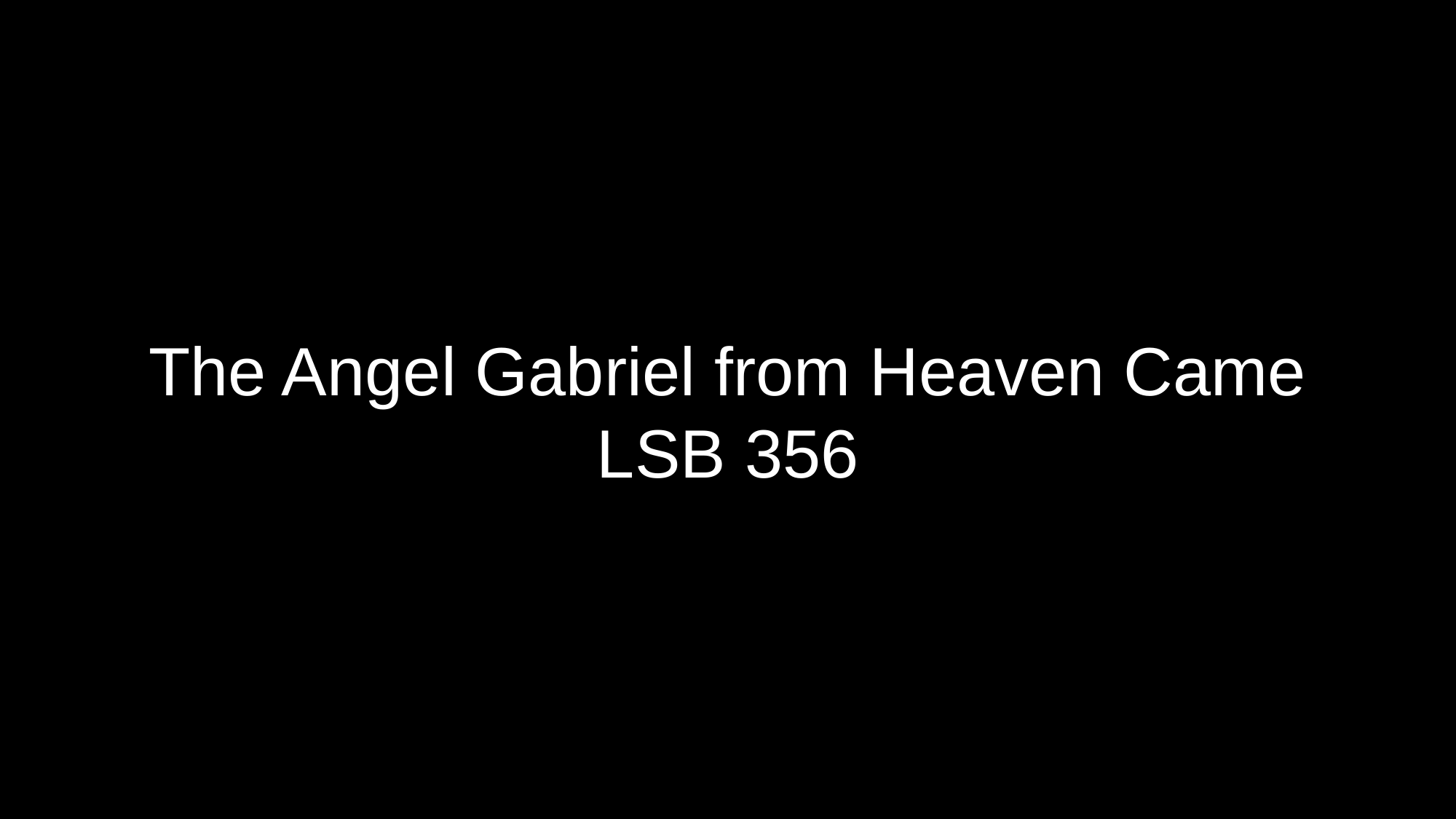

The Angel Gabriel from Heaven Came
LSB 356